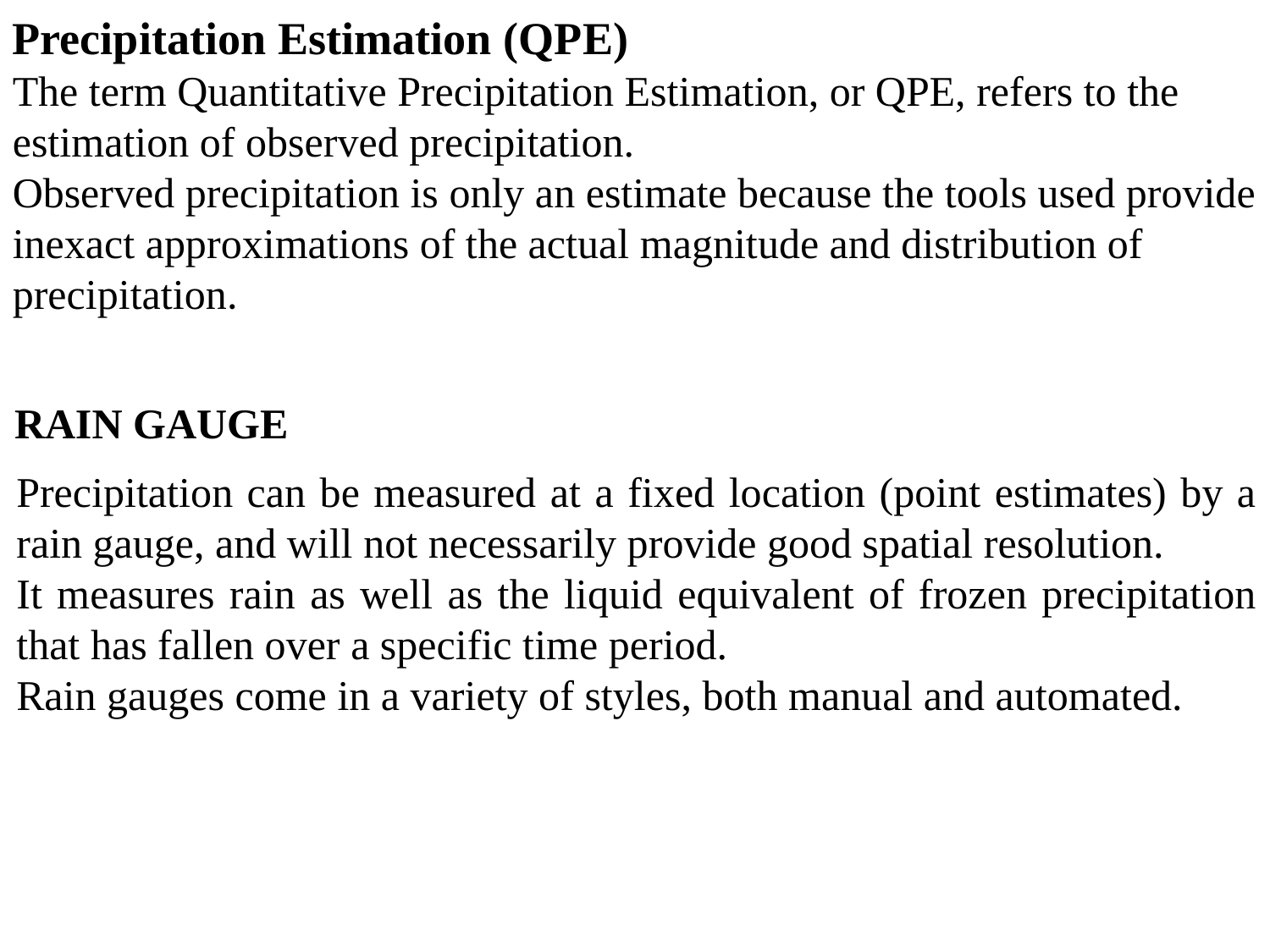

Precipitation Estimation (QPE)
The term Quantitative Precipitation Estimation, or QPE, refers to the estimation of observed precipitation.
Observed precipitation is only an estimate because the tools used provide inexact approximations of the actual magnitude and distribution of precipitation.
RAIN GAUGE
Precipitation can be measured at a fixed location (point estimates) by a rain gauge, and will not necessarily provide good spatial resolution.
It measures rain as well as the liquid equivalent of frozen precipitation that has fallen over a specific time period.
Rain gauges come in a variety of styles, both manual and automated.